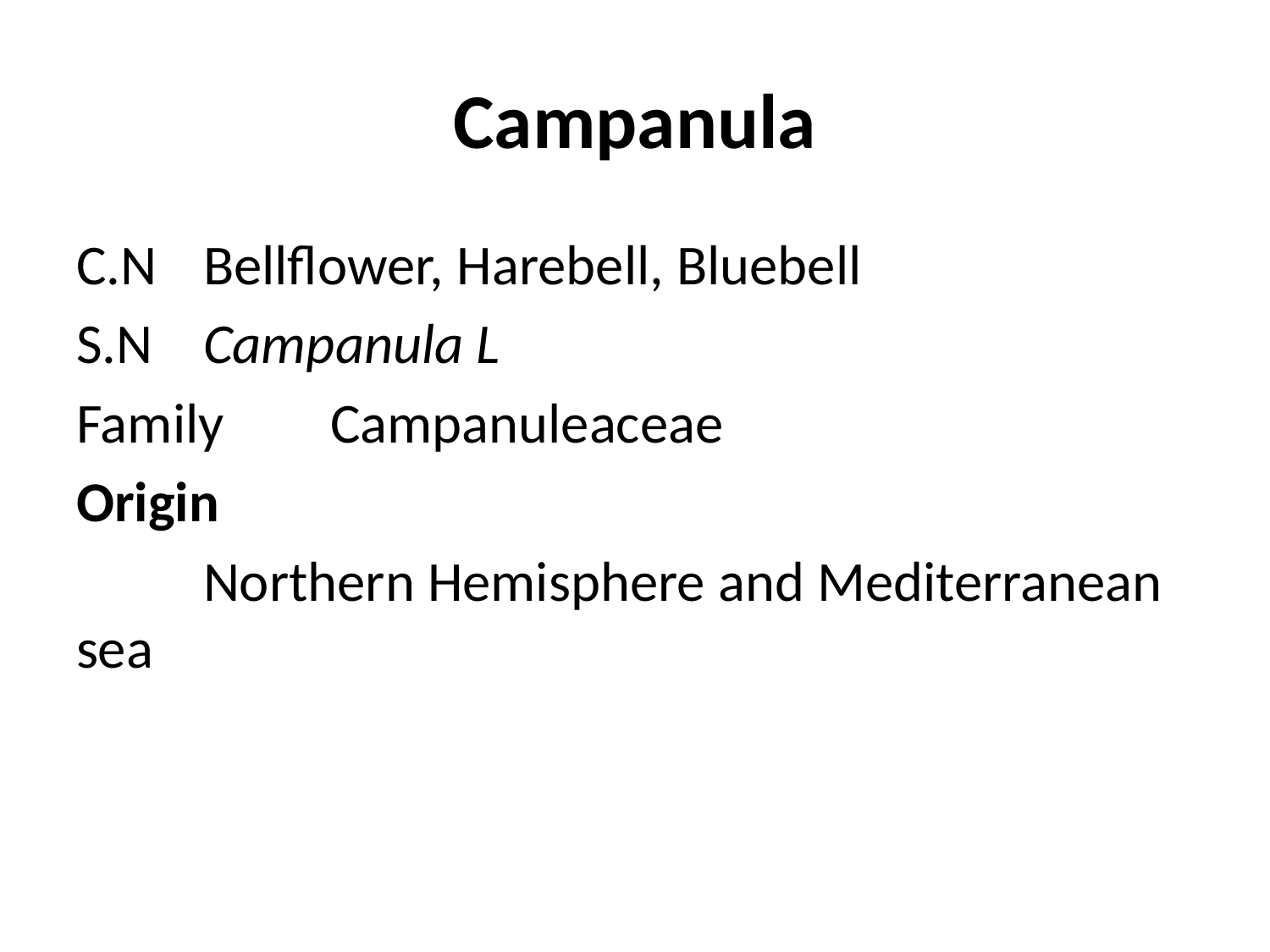

# Campanula
C.N	Bellflower, Harebell, Bluebell
S.N	Campanula L
Family	Campanuleaceae
Origin
	Northern Hemisphere and Mediterranean sea